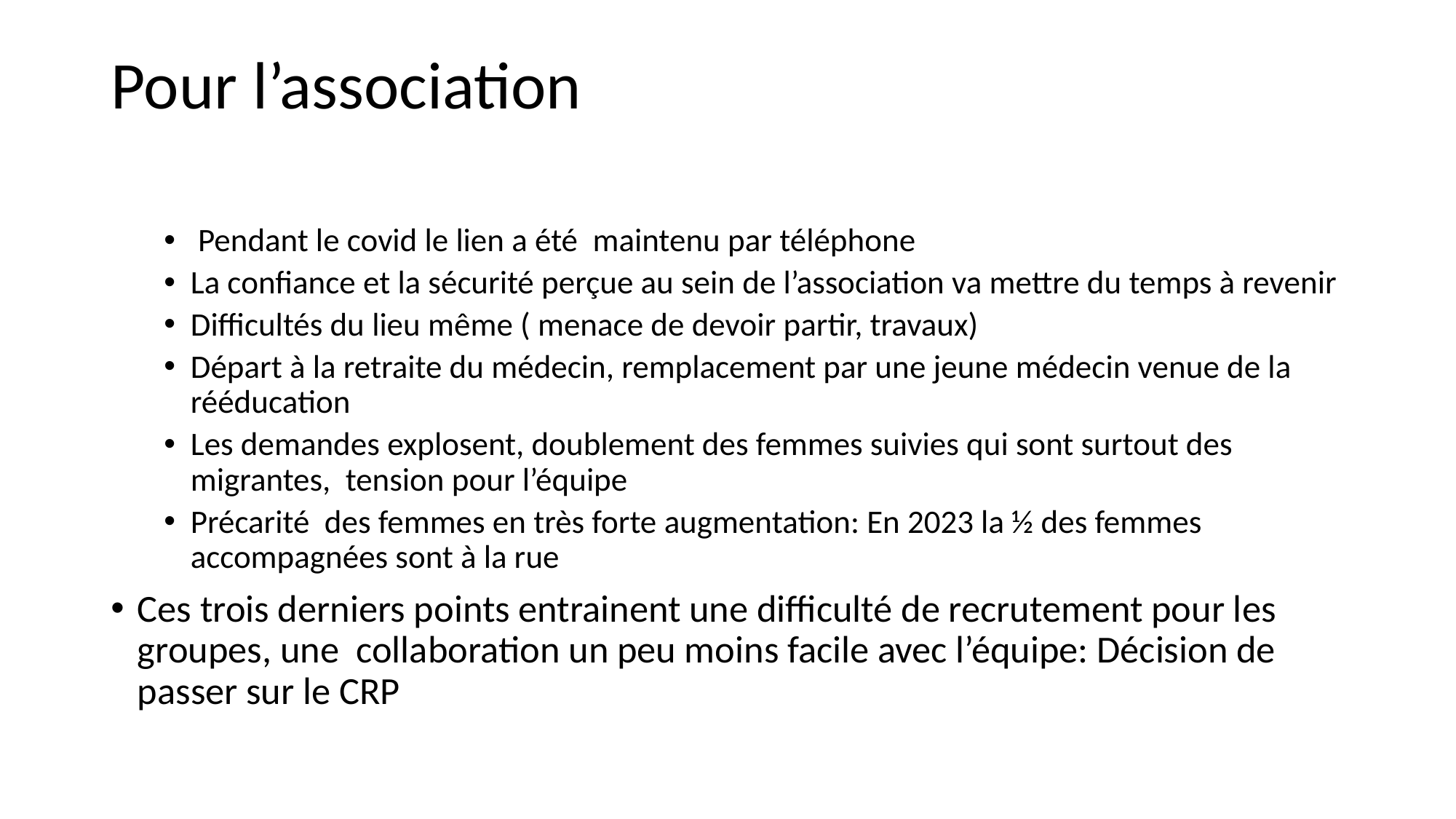

# Pour l’association
 Pendant le covid le lien a été  maintenu par téléphone
La confiance et la sécurité perçue au sein de l’association va mettre du temps à revenir
Difficultés du lieu même ( menace de devoir partir, travaux)
Départ à la retraite du médecin, remplacement par une jeune médecin venue de la rééducation
Les demandes explosent, doublement des femmes suivies qui sont surtout des migrantes,  tension pour l’équipe
Précarité  des femmes en très forte augmentation: En 2023 la ½ des femmes accompagnées sont à la rue
Ces trois derniers points entrainent une difficulté de recrutement pour les groupes, une  collaboration un peu moins facile avec l’équipe: Décision de passer sur le CRP